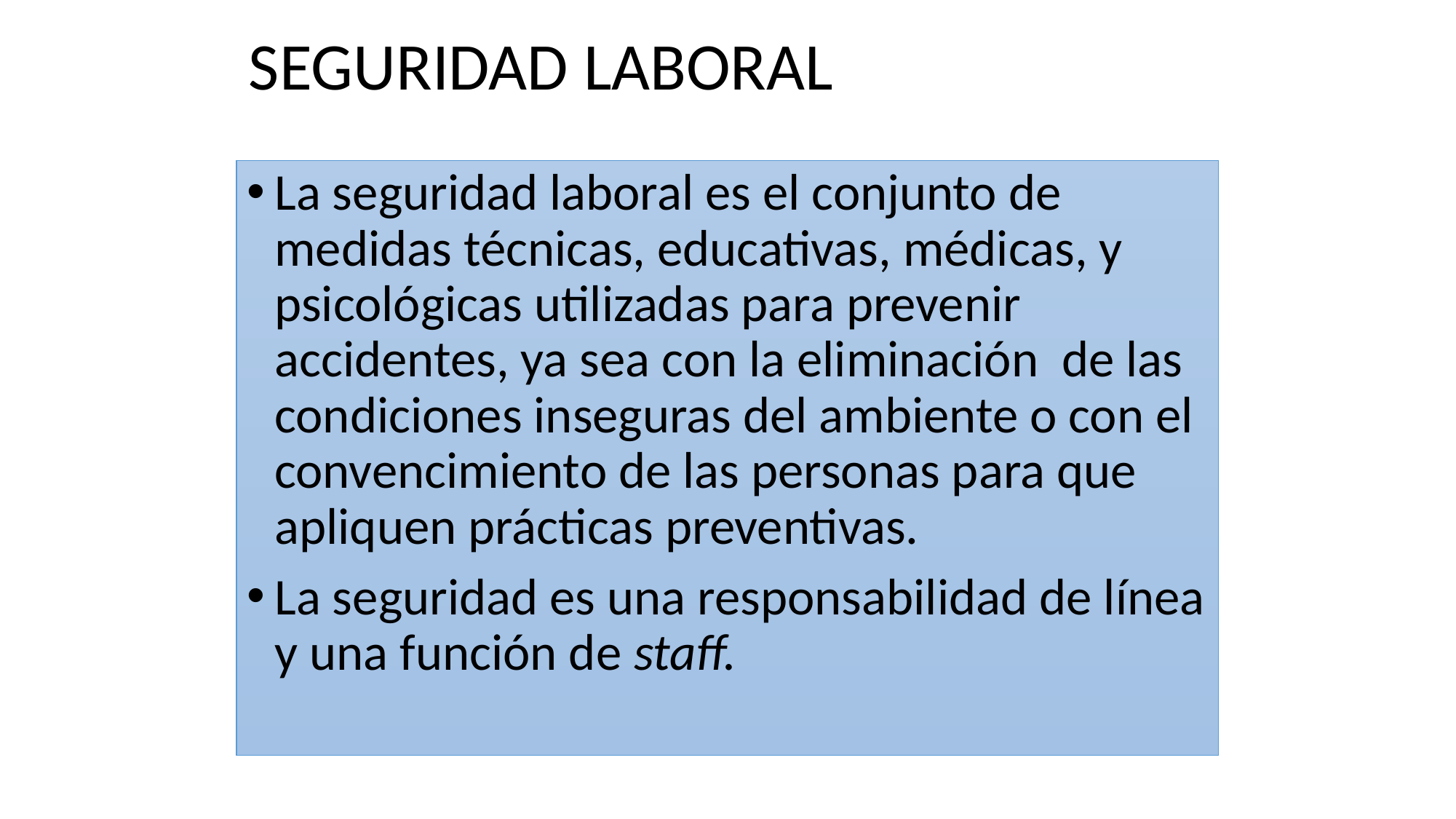

# SEGURIDAD LABORAL
La seguridad laboral es el conjunto de medidas técnicas, educativas, médicas, y psicológicas utilizadas para prevenir accidentes, ya sea con la eliminación  de las condiciones inseguras del ambiente o con el convencimiento de las personas para que apliquen prácticas preventivas.
La seguridad es una responsabilidad de línea y una función de staff.